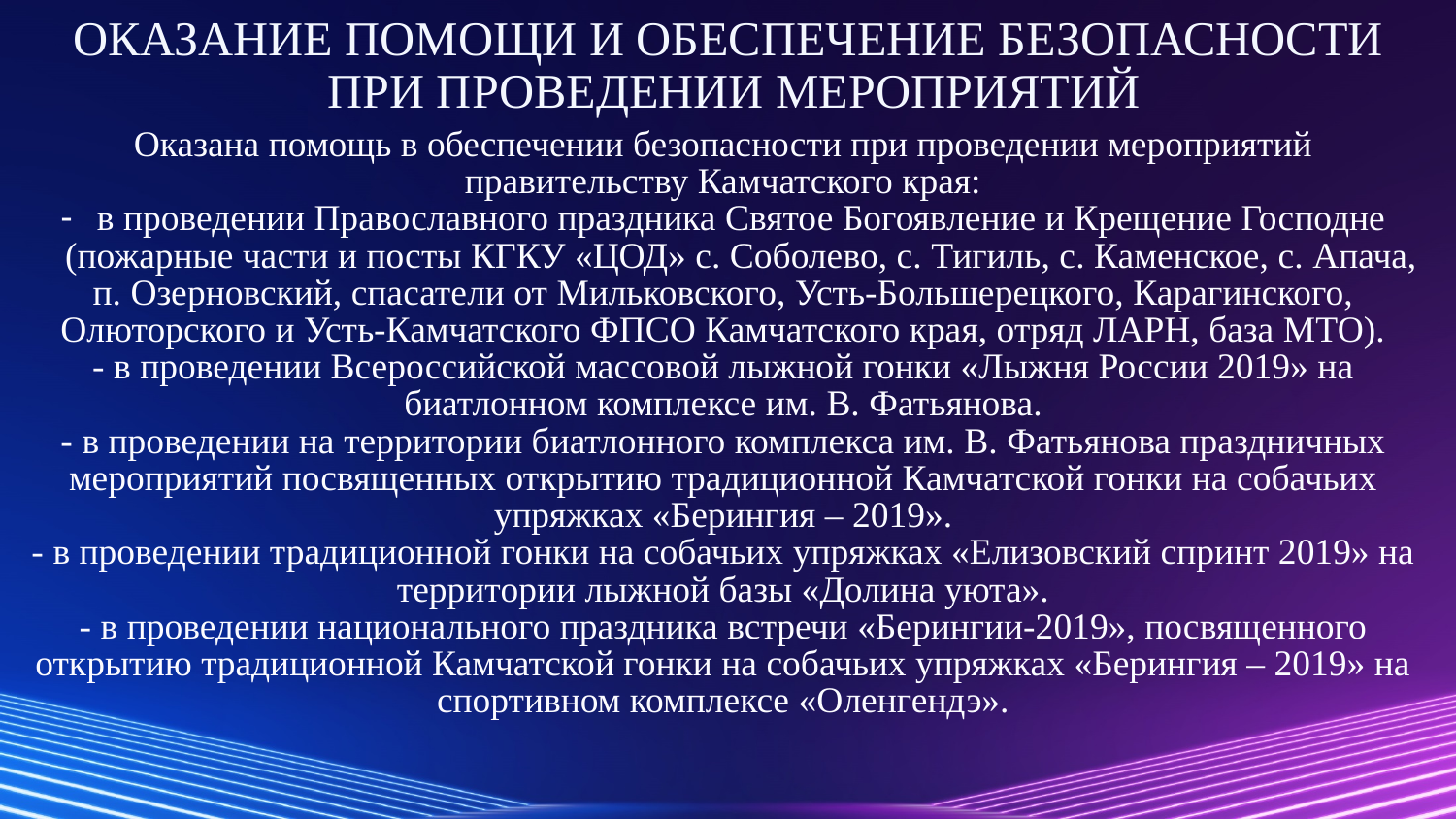

# ОКАЗАНИЕ ПОМОЩИ И ОБЕСПЕЧЕНИЕ БЕЗОПАСНОСТИ ПРИ ПРОВЕДЕНИИ МЕРОПРИЯТИЙ
Оказана помощь в обеспечении безопасности при проведении мероприятий правительству Камчатского края:
в проведении Православного праздника Святое Богоявление и Крещение Господне (пожарные части и посты КГКУ «ЦОД» с. Соболево, с. Тигиль, с. Каменское, с. Апача,
п. Озерновский, спасатели от Мильковского, Усть-Большерецкого, Карагинского, Олюторского и Усть-Камчатского ФПСО Камчатского края, отряд ЛАРН, база МТО).
- в проведении Всероссийской массовой лыжной гонки «Лыжня России 2019» на биатлонном комплексе им. В. Фатьянова.
- в проведении на территории биатлонного комплекса им. В. Фатьянова праздничных мероприятий посвященных открытию традиционной Камчатской гонки на собачьих упряжках «Берингия – 2019».
- в проведении традиционной гонки на собачьих упряжках «Елизовский спринт 2019» на территории лыжной базы «Долина уюта».
- в проведении национального праздника встречи «Берингии-2019», посвященного открытию традиционной Камчатской гонки на собачьих упряжках «Берингия – 2019» на спортивном комплексе «Оленгендэ».